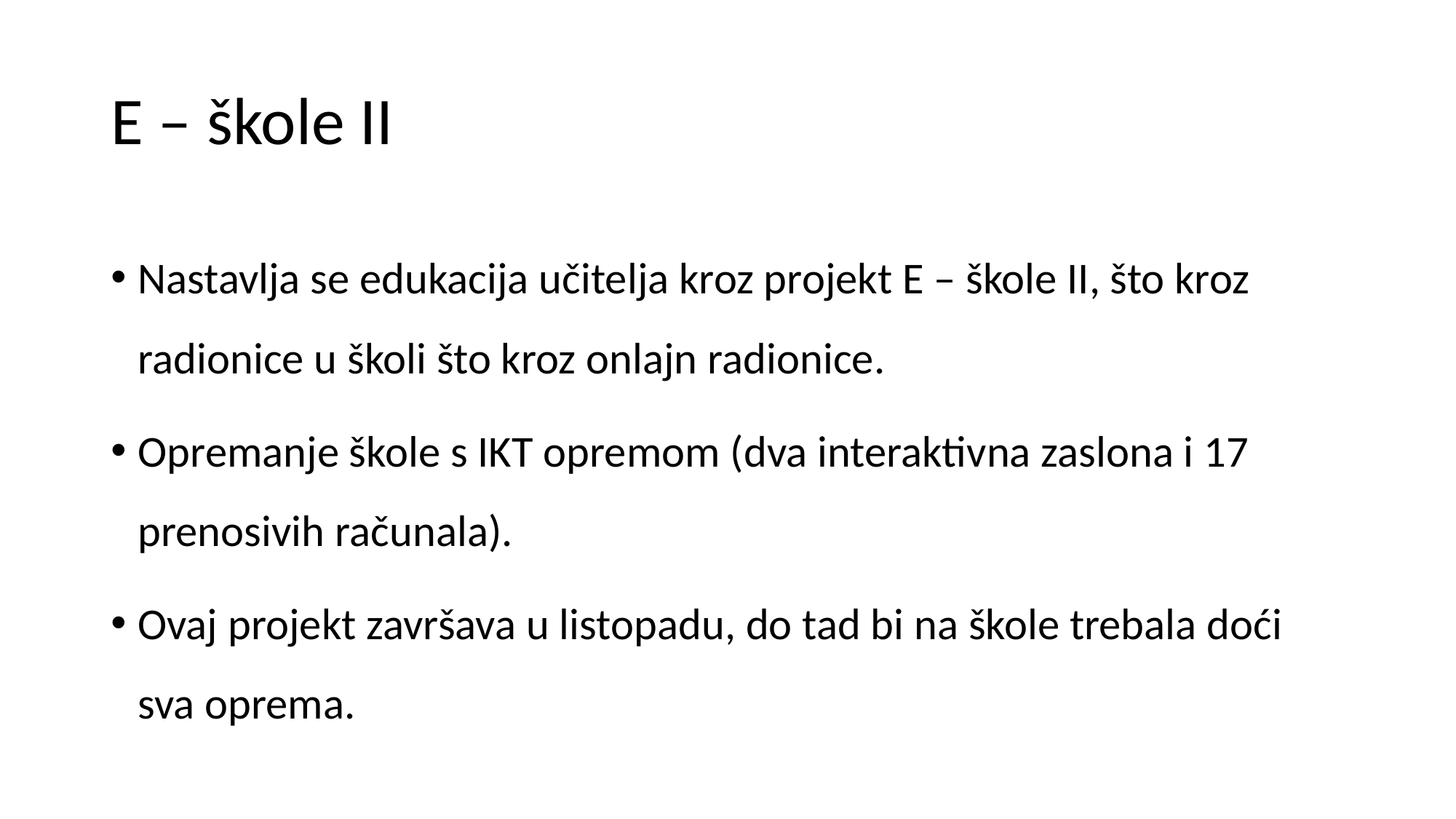

# E – škole II
Nastavlja se edukacija učitelja kroz projekt E – škole II, što kroz radionice u školi što kroz onlajn radionice.
Opremanje škole s IKT opremom (dva interaktivna zaslona i 17 prenosivih računala).
Ovaj projekt završava u listopadu, do tad bi na škole trebala doći sva oprema.